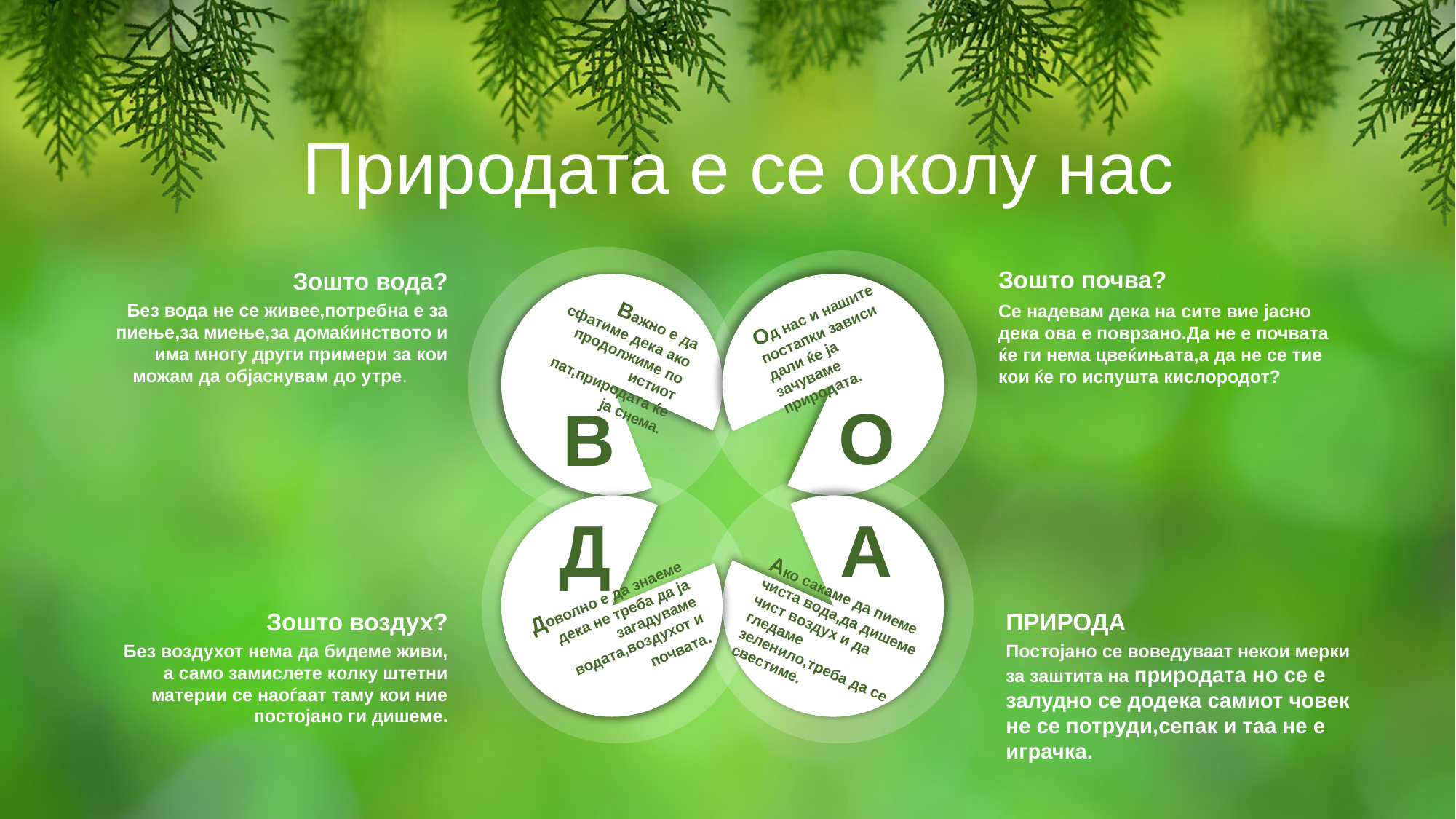

Природата е се околу нас

Зошто почва?
Се надевам дека на сите вие јасно дека ова е поврзано.Да не е почвата ќе ги нема цвеќињата,а да не се тие кои ќе го испушта кислородот?
Зошто вода?
Без вода не се живее,потребна е за пиење,за миење,за домаќинството и има многу други примери за кои можам да објаснувам до утре.

Од нас и нашите постапки зависи дали ќе ја зачуваме природата.
Важно е да сфатиме дека ако продолжиме по истиот пат,природата ќе ја снема.
О
В

Д
А
Ако сакаме да пиеме чиста вода,да дишеме чист воздух и да гледаме зеленило,треба да се свестиме.
Доволно е да знаеме дека не треба да ја загадуваме водата,воздухот и почвата.
Зошто воздух?
Без воздухот нема да бидеме живи, а само замислете колку штетни материи се наоѓаат таму кои ние постојано ги дишеме.
ПРИРОДА
Постојано се воведуваат некои мерки за заштита на природата но се е залудно се додека самиот човек не се потруди,сепак и таа не е играчка.